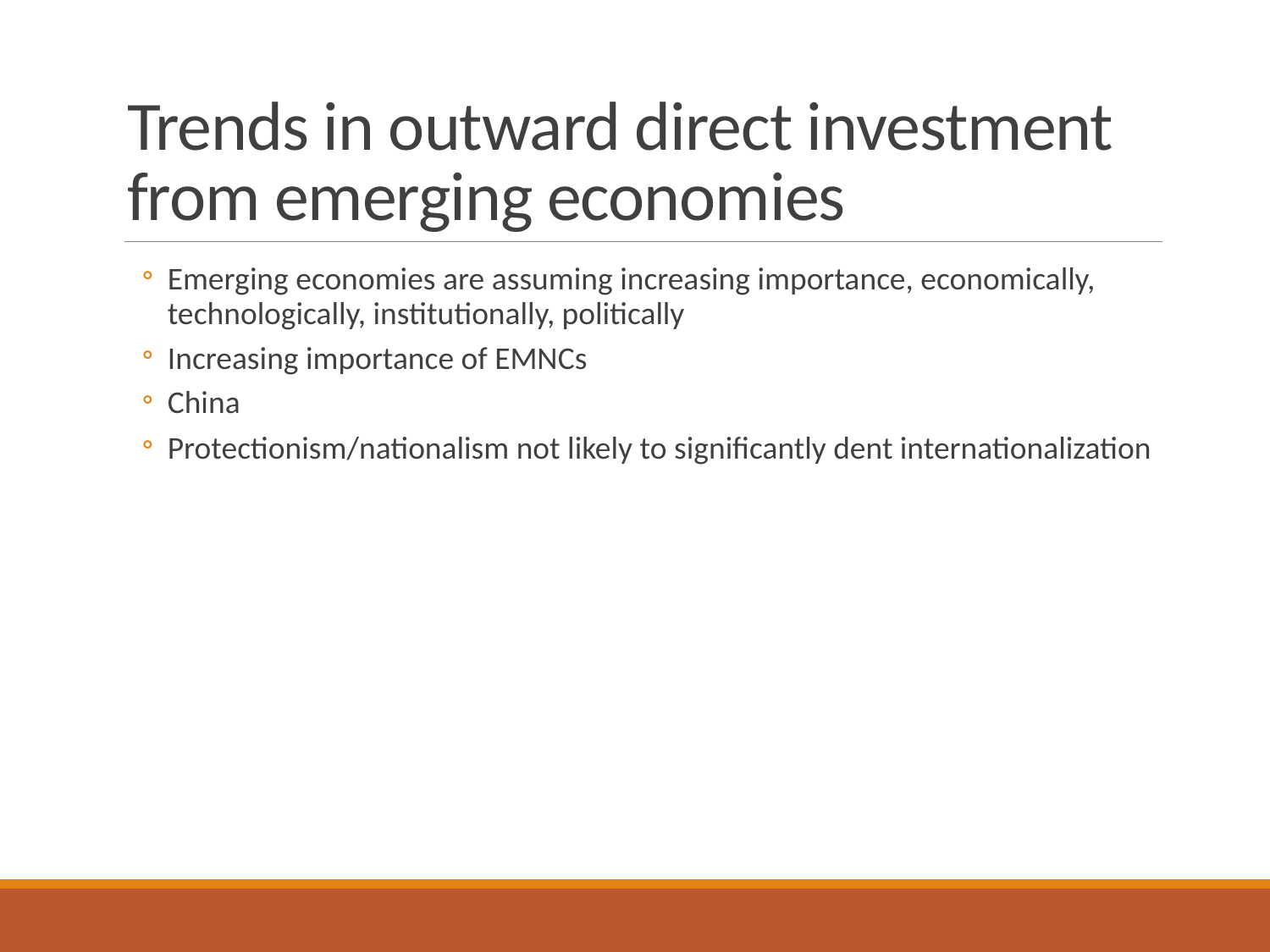

# Trends in outward direct investment from emerging economies
Emerging economies are assuming increasing importance, economically, technologically, institutionally, politically
Increasing importance of EMNCs
China
Protectionism/nationalism not likely to significantly dent internationalization